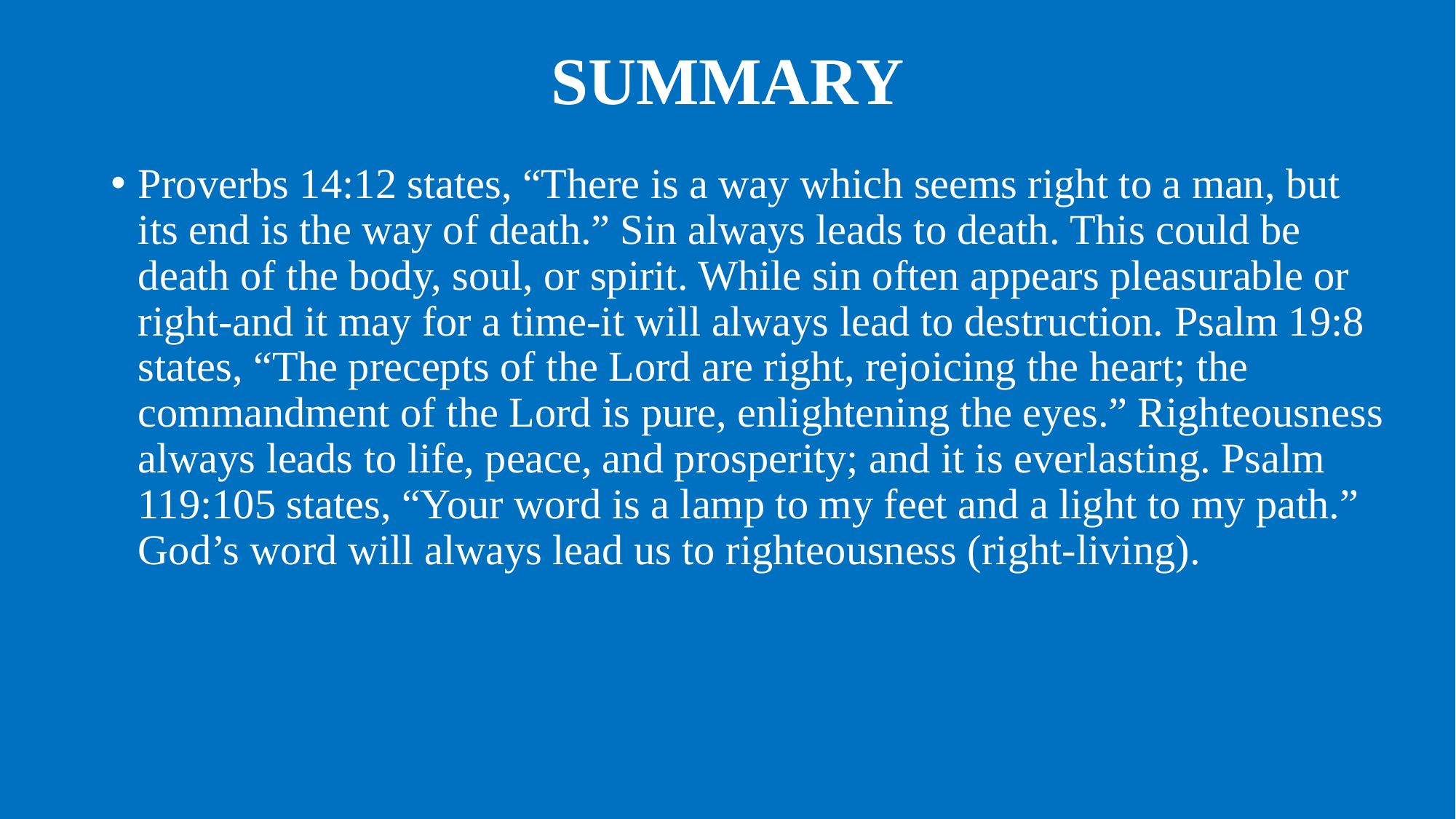

# SUMMARY
Proverbs 14:12 states, “There is a way which seems right to a man, but its end is the way of death.” Sin always leads to death. This could be death of the body, soul, or spirit. While sin often appears pleasurable or right-and it may for a time-it will always lead to destruction. Psalm 19:8 states, “The precepts of the Lord are right, rejoicing the heart; the commandment of the Lord is pure, enlightening the eyes.” Righteousness always leads to life, peace, and prosperity; and it is everlasting. Psalm 119:105 states, “Your word is a lamp to my feet and a light to my path.” God’s word will always lead us to righteousness (right-living).